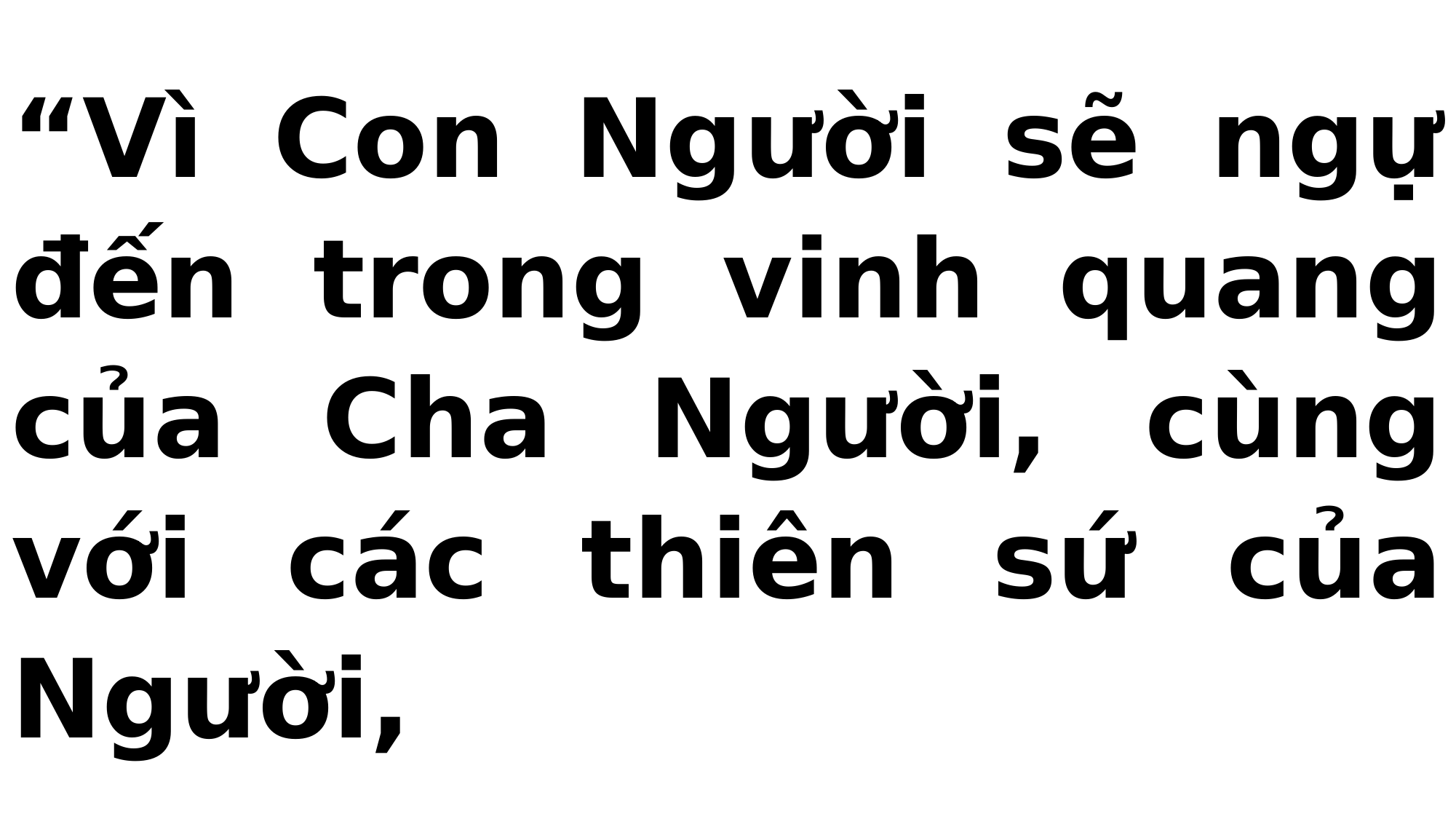

# “Vì Con Người sẽ ngự đến trong vinh quang của Cha Người, cùng với các thiên sứ của Người,